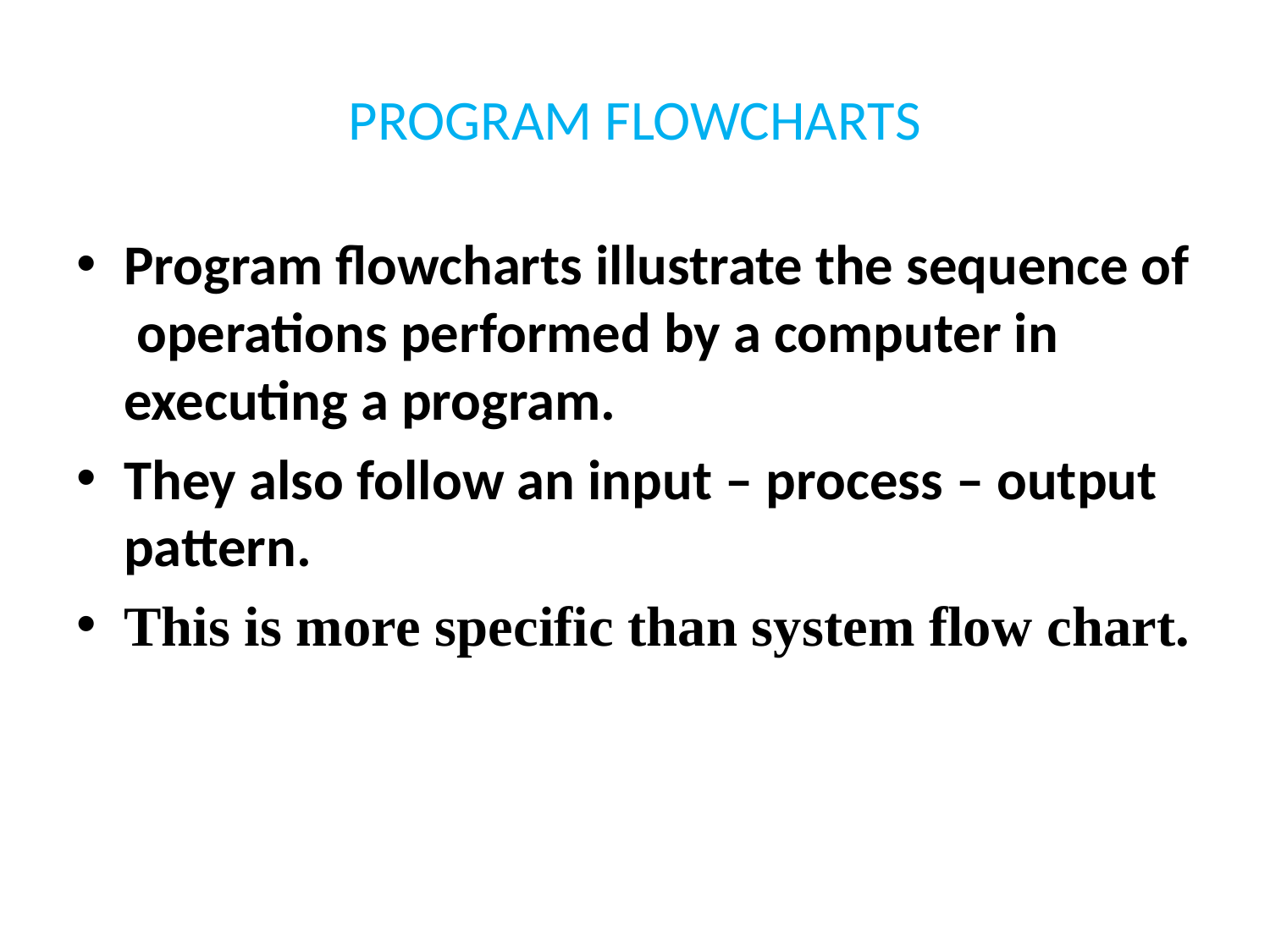

# PROGRAM FLOWCHARTS
Program flowcharts illustrate the sequence of  operations performed by a computer in executing a program.
They also follow an input – process – output pattern.
This is more specific than system flow chart.